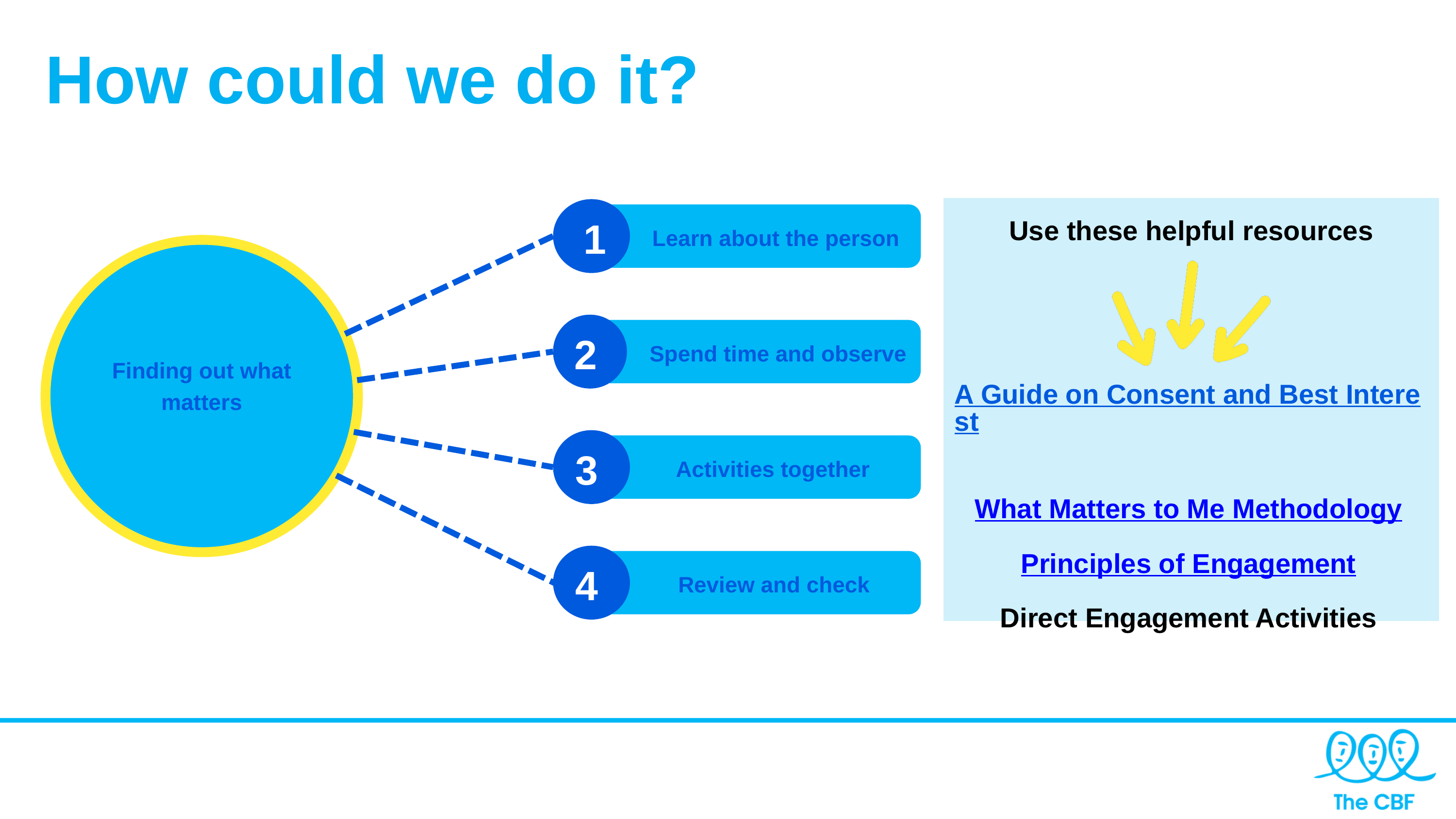

How could we do it?

Use these helpful resources

A Guide on Consent and Best Interest

What Matters to Me Methodology

Principles of Engagement

Direct Engagement Activities

1
Learn about the person

Finding out what matters

2
Spend time and observe

3
Activities together

4
Review and check